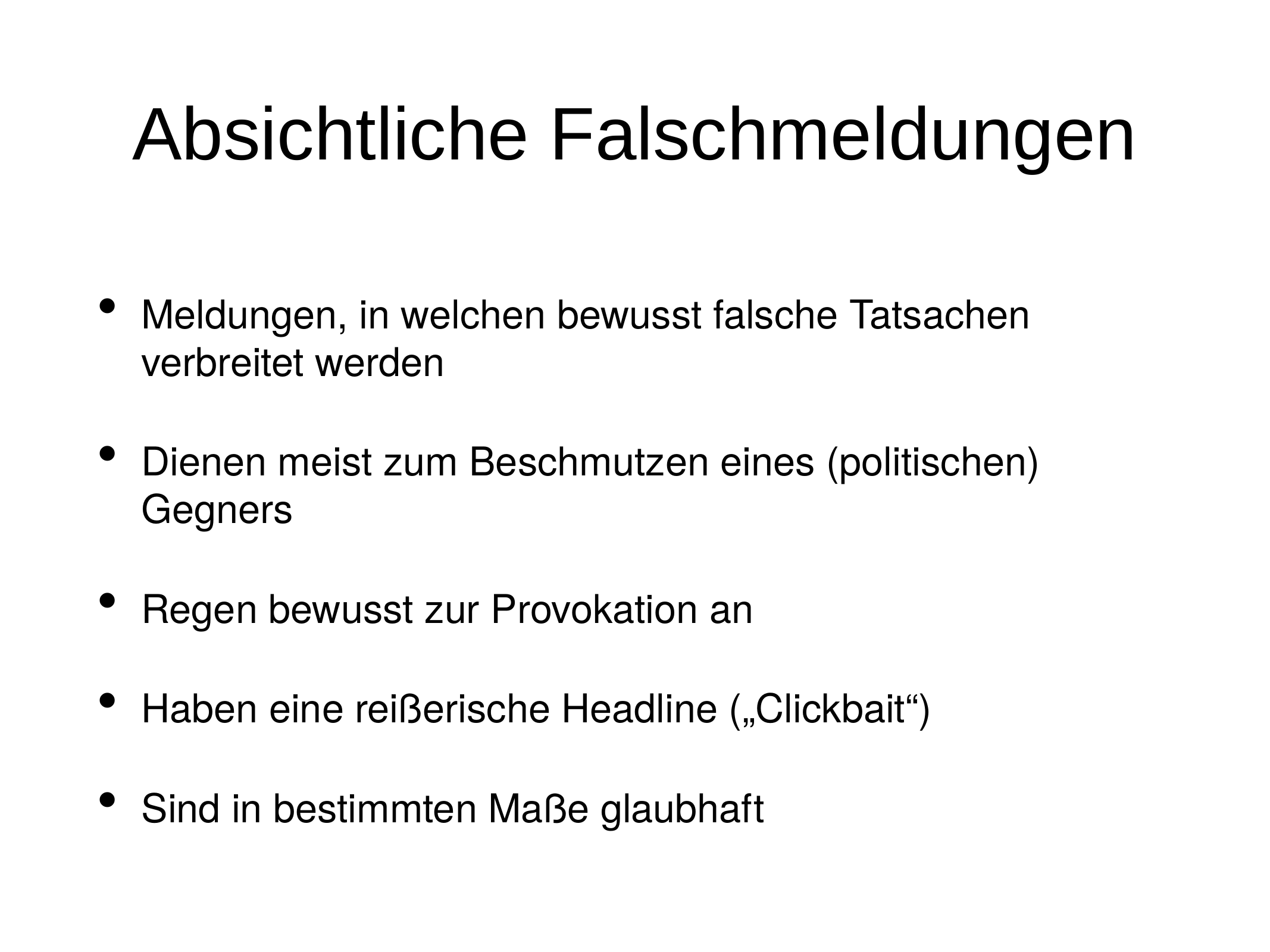

# Absichtliche Falschmeldungen
Meldungen, in welchen bewusst falsche Tatsachen verbreitet werden
Dienen meist zum Beschmutzen eines (politischen) Gegners
Regen bewusst zur Provokation an
Haben eine reißerische Headline („Clickbait“)
Sind in bestimmten Maße glaubhaft